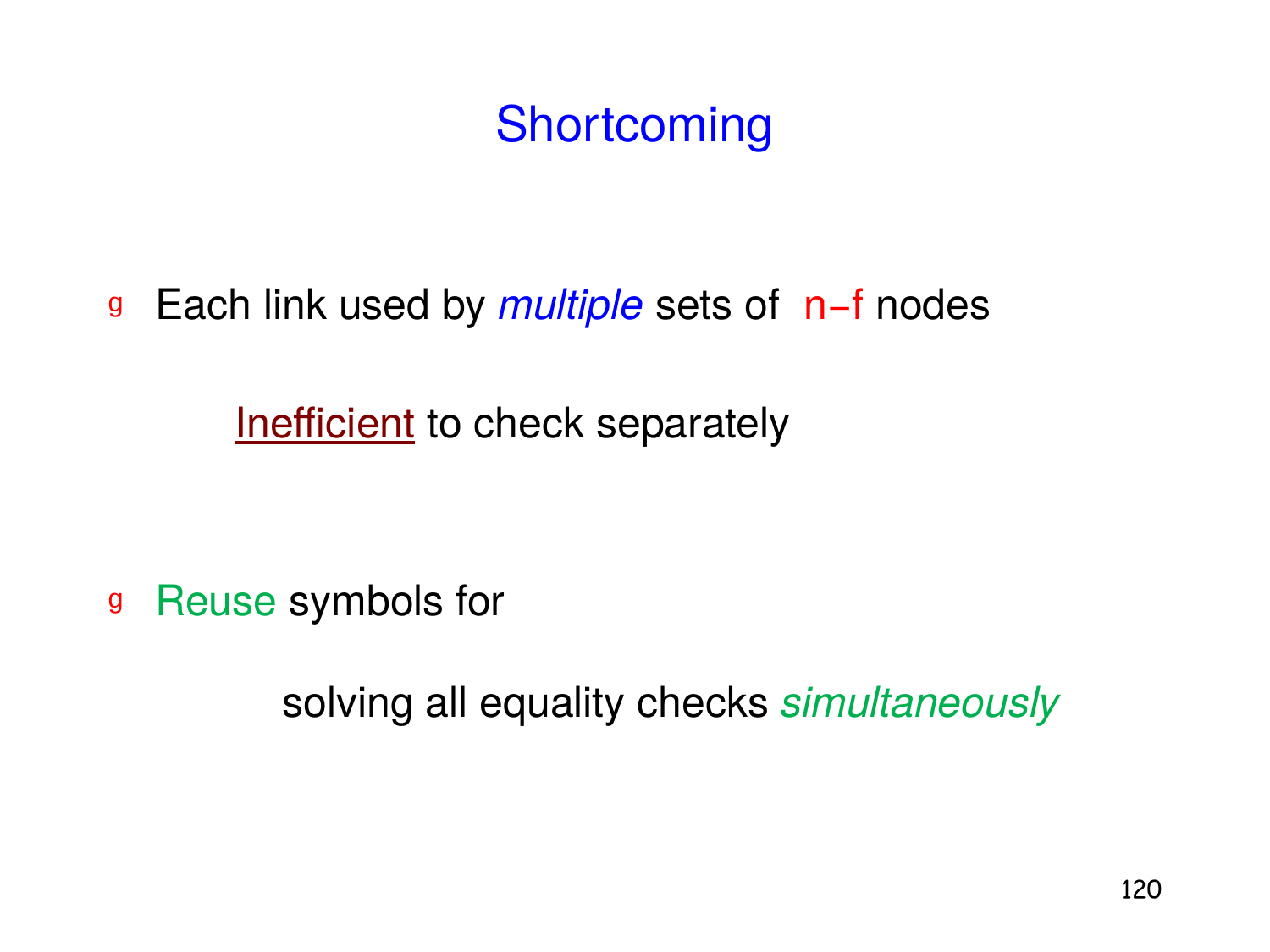

# Shortcoming

Each link used by multiple sets of  n−f nodes

	Inefficient to check separately

Reuse symbols for
	solving all equality checks simultaneously

120